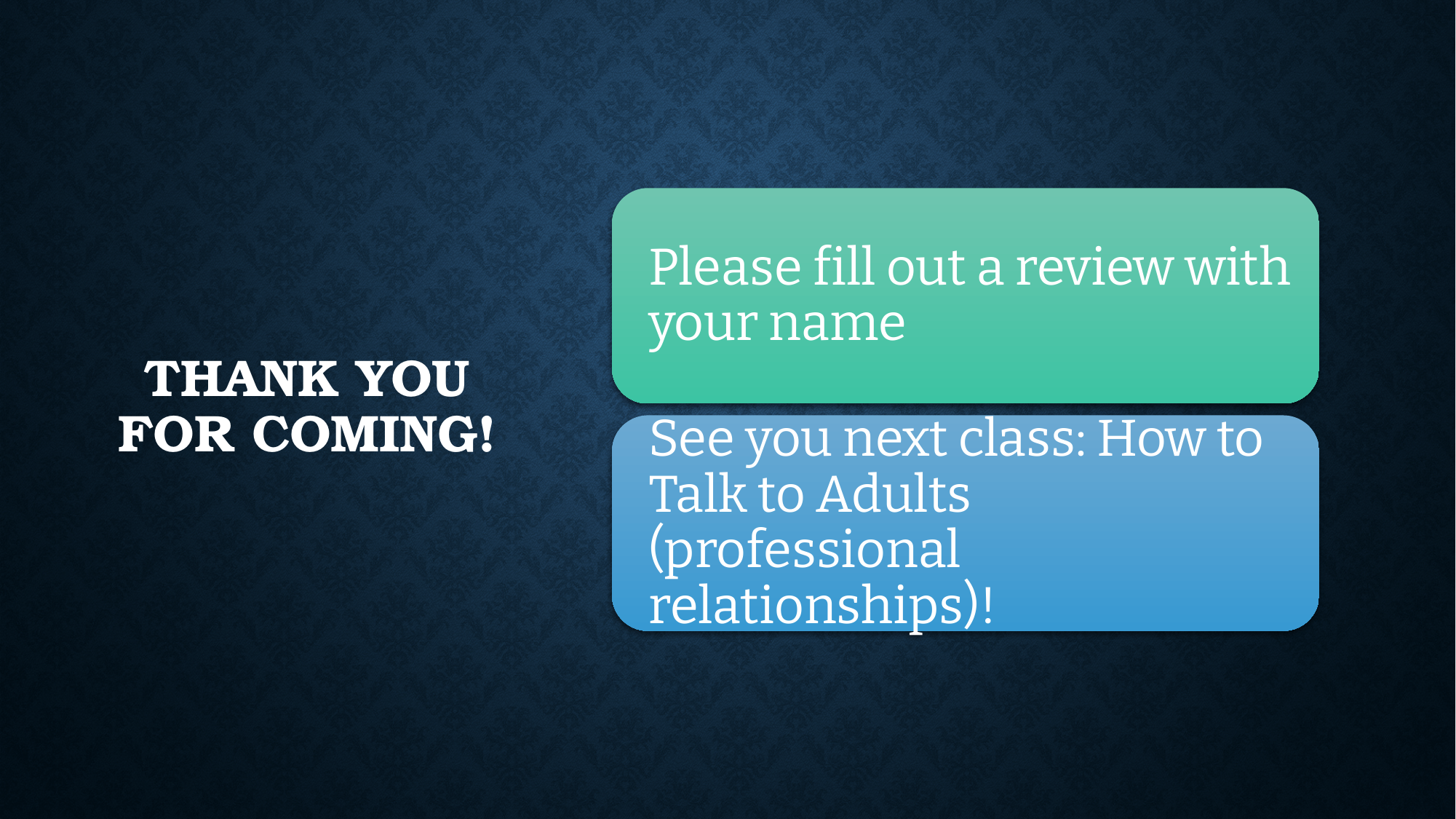

# Thank you for coming!
Please fill out a review with your name
See you next class: How to Talk to Adults (professional relationships)!